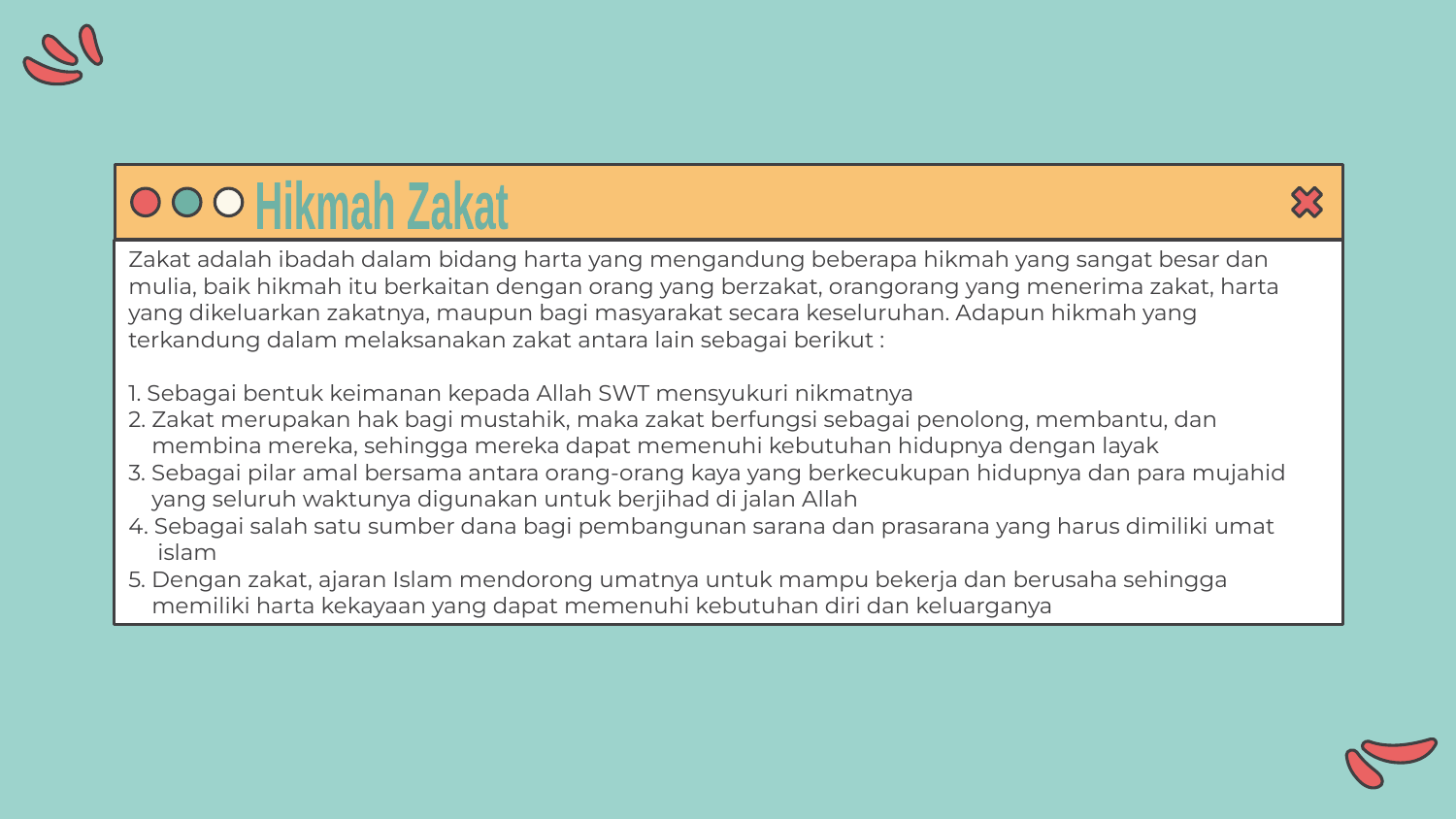

# Hikmah Zakat
Hikmah Zakat

Zakat adalah ibadah dalam bidang harta yang mengandung beberapa hikmah yang sangat besar dan mulia, baik hikmah itu berkaitan dengan orang yang berzakat, orangorang yang menerima zakat, harta yang dikeluarkan zakatnya, maupun bagi masyarakat secara keseluruhan. Adapun hikmah yang terkandung dalam melaksanakan zakat antara lain sebagai berikut :

1. Sebagai bentuk keimanan kepada Allah SWT mensyukuri nikmatnya
2. Zakat merupakan hak bagi mustahik, maka zakat berfungsi sebagai penolong, membantu, dan
    membina mereka, sehingga mereka dapat memenuhi kebutuhan hidupnya dengan layak
3. Sebagai pilar amal bersama antara orang-orang kaya yang berkecukupan hidupnya dan para mujahid
    yang seluruh waktunya digunakan untuk berjihad di jalan Allah
4. Sebagai salah satu sumber dana bagi pembangunan sarana dan prasarana yang harus dimiliki umat
     islam
5. Dengan zakat, ajaran Islam mendorong umatnya untuk mampu bekerja dan berusaha sehingga
    memiliki harta kekayaan yang dapat memenuhi kebutuhan diri dan keluarganya